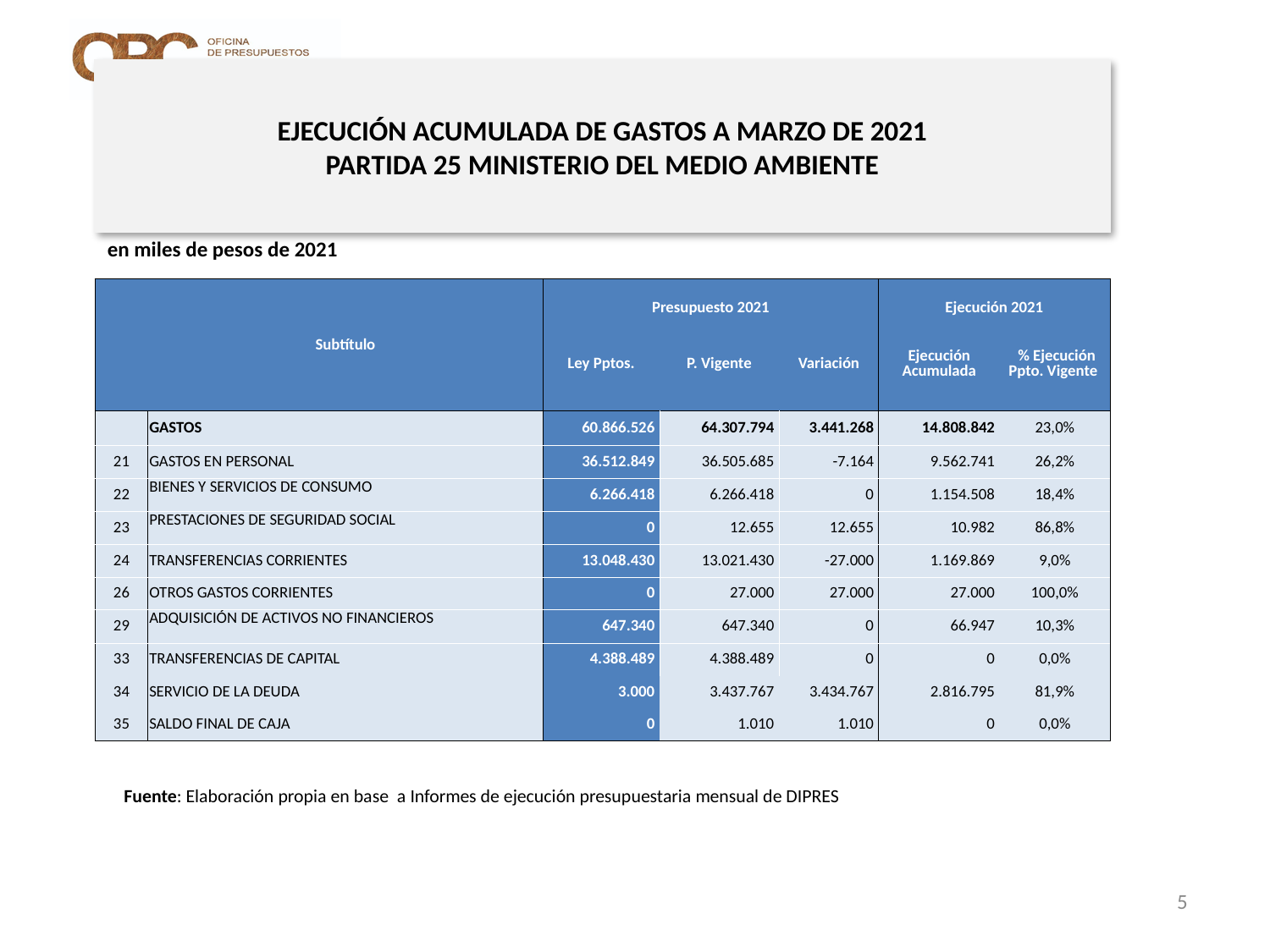

# EJECUCIÓN ACUMULADA DE GASTOS A MARZO DE 2021 PARTIDA 25 MINISTERIO DEL MEDIO AMBIENTE
en miles de pesos de 2021
|  | Subtítulo | Presupuesto 2021 |  |  | Ejecución 2021 |  |
| --- | --- | --- | --- | --- | --- | --- |
|  |  | Ley Pptos. | P. Vigente | Variación | Ejecución Acumulada | % Ejecución Ppto. Vigente |
|  | GASTOS | 60.866.526 | 64.307.794 | 3.441.268 | 14.808.842 | 23,0% |
| 21 | GASTOS EN PERSONAL | 36.512.849 | 36.505.685 | -7.164 | 9.562.741 | 26,2% |
| 22 | BIENES Y SERVICIOS DE CONSUMO | 6.266.418 | 6.266.418 | 0 | 1.154.508 | 18,4% |
| 23 | PRESTACIONES DE SEGURIDAD SOCIAL | 0 | 12.655 | 12.655 | 10.982 | 86,8% |
| 24 | TRANSFERENCIAS CORRIENTES | 13.048.430 | 13.021.430 | -27.000 | 1.169.869 | 9,0% |
| 26 | OTROS GASTOS CORRIENTES | 0 | 27.000 | 27.000 | 27.000 | 100,0% |
| 29 | ADQUISICIÓN DE ACTIVOS NO FINANCIEROS | 647.340 | 647.340 | 0 | 66.947 | 10,3% |
| 33 | TRANSFERENCIAS DE CAPITAL | 4.388.489 | 4.388.489 | 0 | 0 | 0,0% |
| 34 | SERVICIO DE LA DEUDA | 3.000 | 3.437.767 | 3.434.767 | 2.816.795 | 81,9% |
| 35 | SALDO FINAL DE CAJA | 0 | 1.010 | 1.010 | 0 | 0,0% |
Fuente: Elaboración propia en base  a Informes de ejecución presupuestaria mensual de DIPRES
5